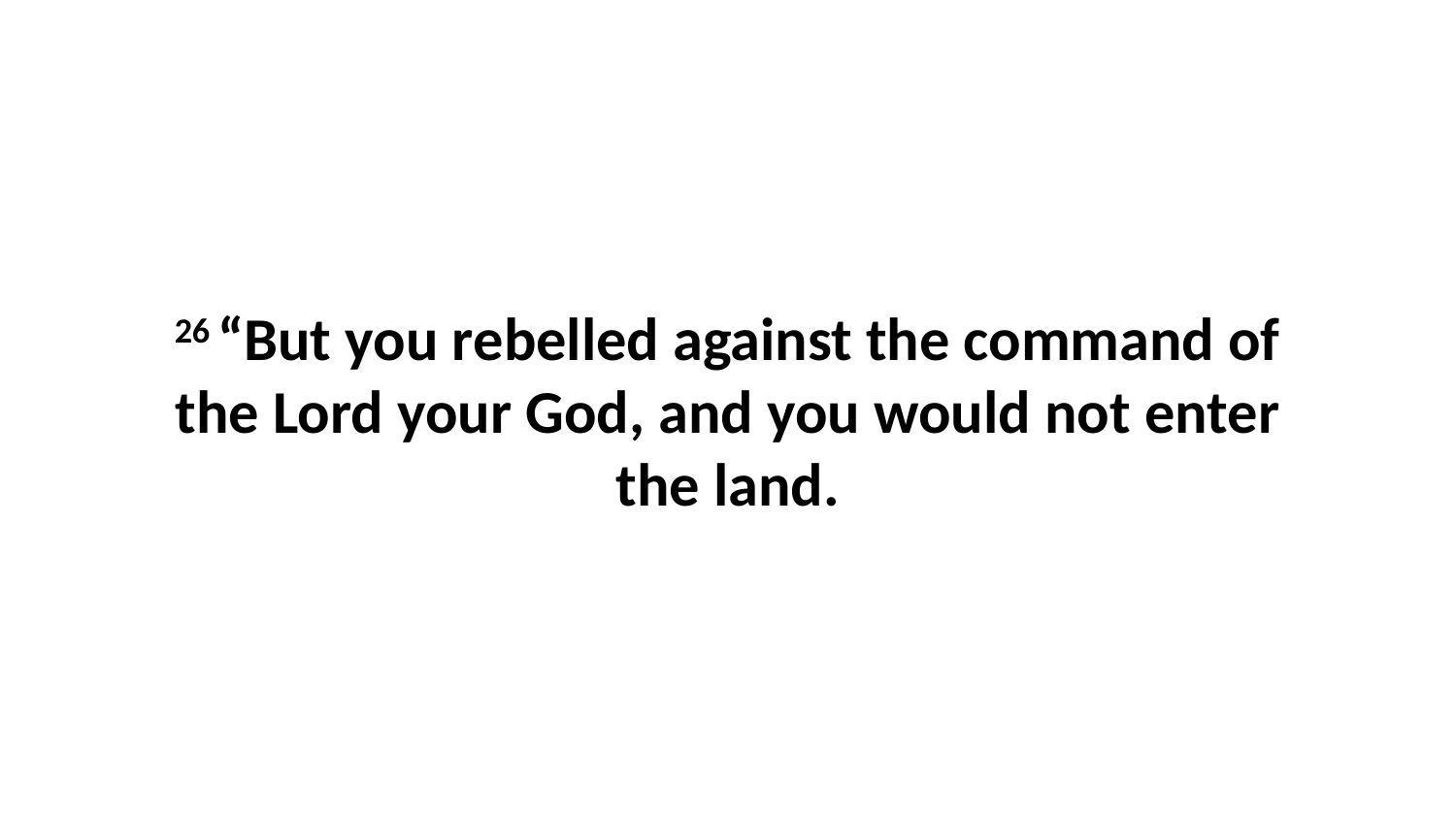

26 “But you rebelled against the command of the Lord your God, and you would not enter the land.